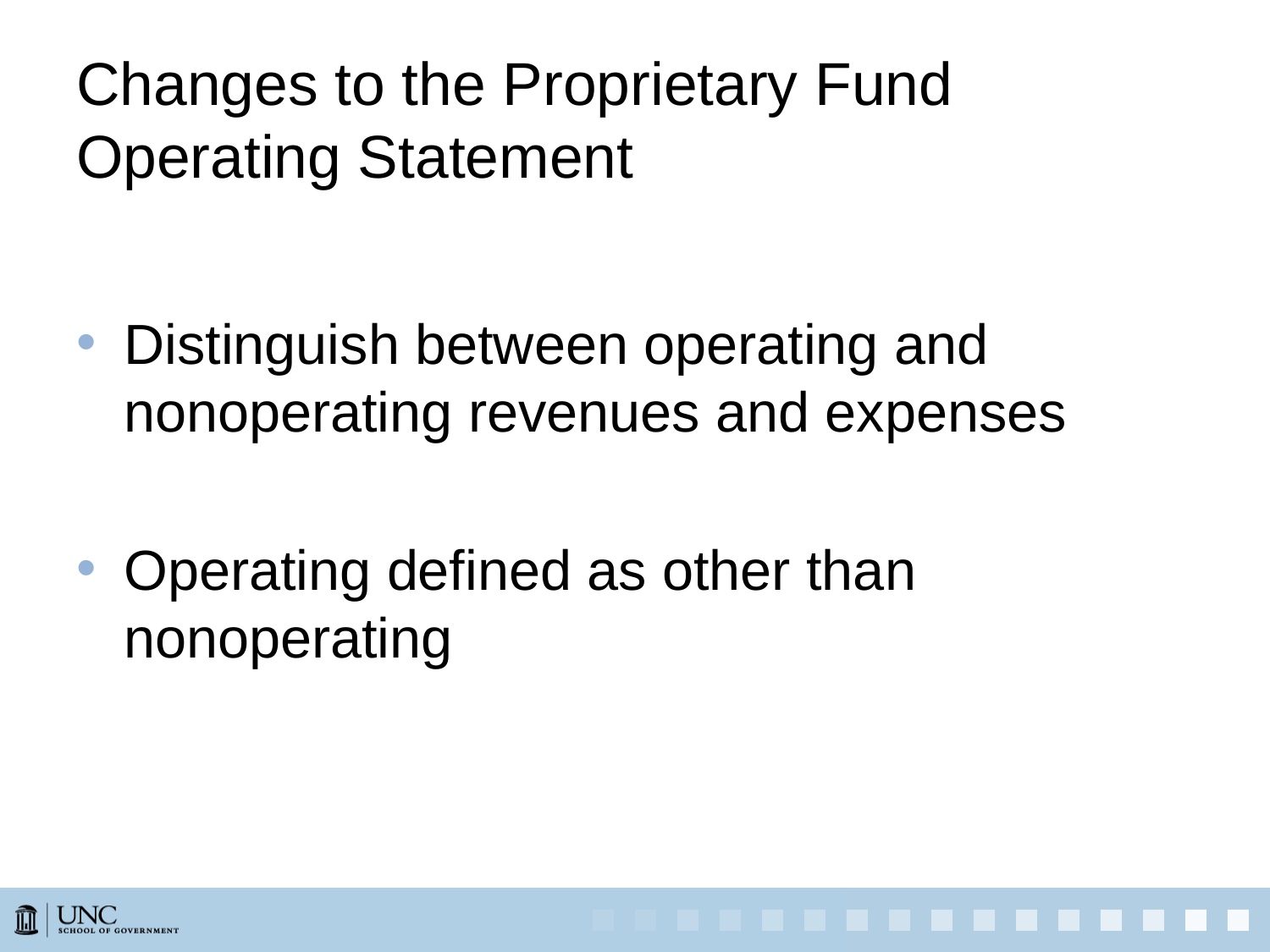

# Changes to the Proprietary Fund Operating Statement

Distinguish between operating and nonoperating revenues and expenses

Operating defined as other than nonoperating